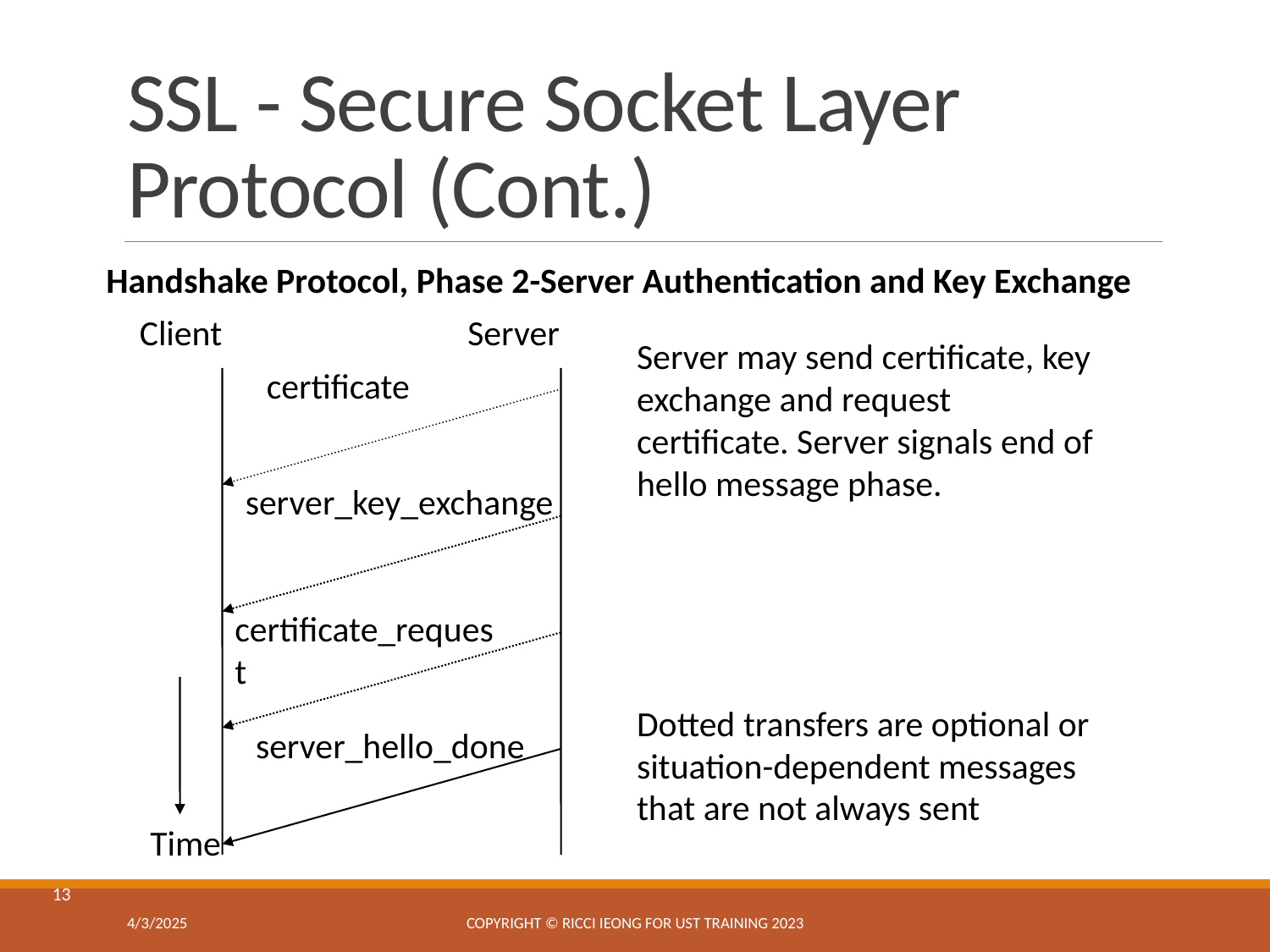

# SSL - Secure Socket Layer Protocol (Cont.)
Handshake Protocol, Phase 2-Server Authentication and Key Exchange
Client
Server
Server may send certificate, key exchange and request certificate. Server signals end of hello message phase.

Dotted transfers are optional or situation-dependent messages that are not always sent
certificate

server_key_exchange

certificate_request

server_hello_done

Time
13
4/3/2025
Copyright © Ricci IEONG for UST training 2023